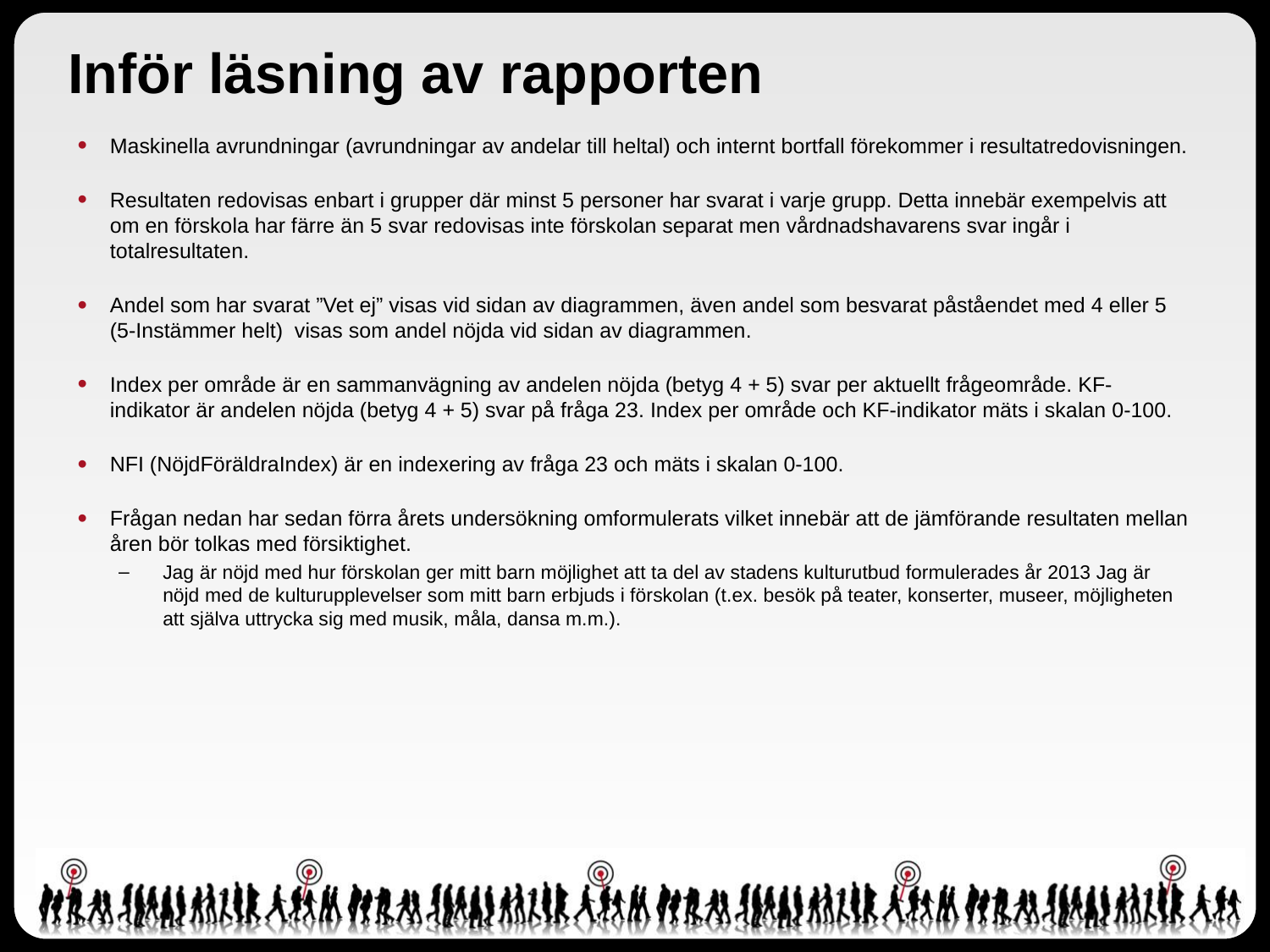

# Inför läsning av rapporten
Maskinella avrundningar (avrundningar av andelar till heltal) och internt bortfall förekommer i resultatredovisningen.

Resultaten redovisas enbart i grupper där minst 5 personer har svarat i varje grupp. Detta innebär exempelvis att om en förskola har färre än 5 svar redovisas inte förskolan separat men vårdnadshavarens svar ingår i totalresultaten.

Andel som har svarat ”Vet ej” visas vid sidan av diagrammen, även andel som besvarat påståendet med 4 eller 5 (5-Instämmer helt)  visas som andel nöjda vid sidan av diagrammen.

Index per område är en sammanvägning av andelen nöjda (betyg 4 + 5) svar per aktuellt frågeområde. KF-indikator är andelen nöjda (betyg 4 + 5) svar på fråga 23. Index per område och KF-indikator mäts i skalan 0-100.

NFI (NöjdFöräldraIndex) är en indexering av fråga 23 och mäts i skalan 0-100.

Frågan nedan har sedan förra årets undersökning omformulerats vilket innebär att de jämförande resultaten mellan åren bör tolkas med försiktighet.
Jag är nöjd med hur förskolan ger mitt barn möjlighet att ta del av stadens kulturutbud formulerades år 2013 Jag är nöjd med de kulturupplevelser som mitt barn erbjuds i förskolan (t.ex. besök på teater, konserter, museer, möjligheten att själva uttrycka sig med musik, måla, dansa m.m.).